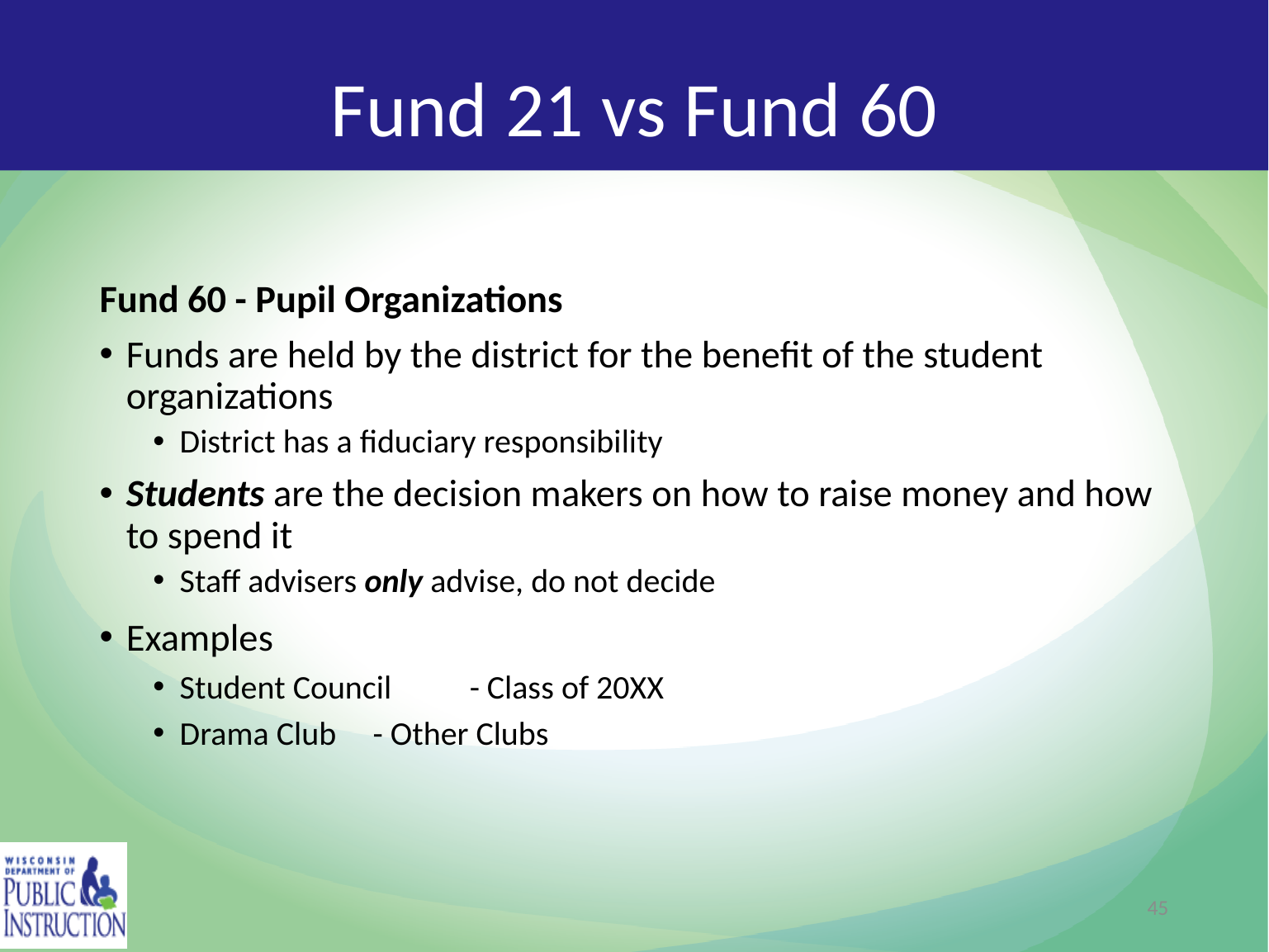

# Fund 21 vs Fund 60
Fund 60 - Pupil Organizations
Funds are held by the district for the benefit of the student organizations
District has a fiduciary responsibility
Students are the decision makers on how to raise money and how to spend it
Staff advisers only advise, do not decide
Examples
Student Council	- Class of 20XX
Drama Club	- Other Clubs

45